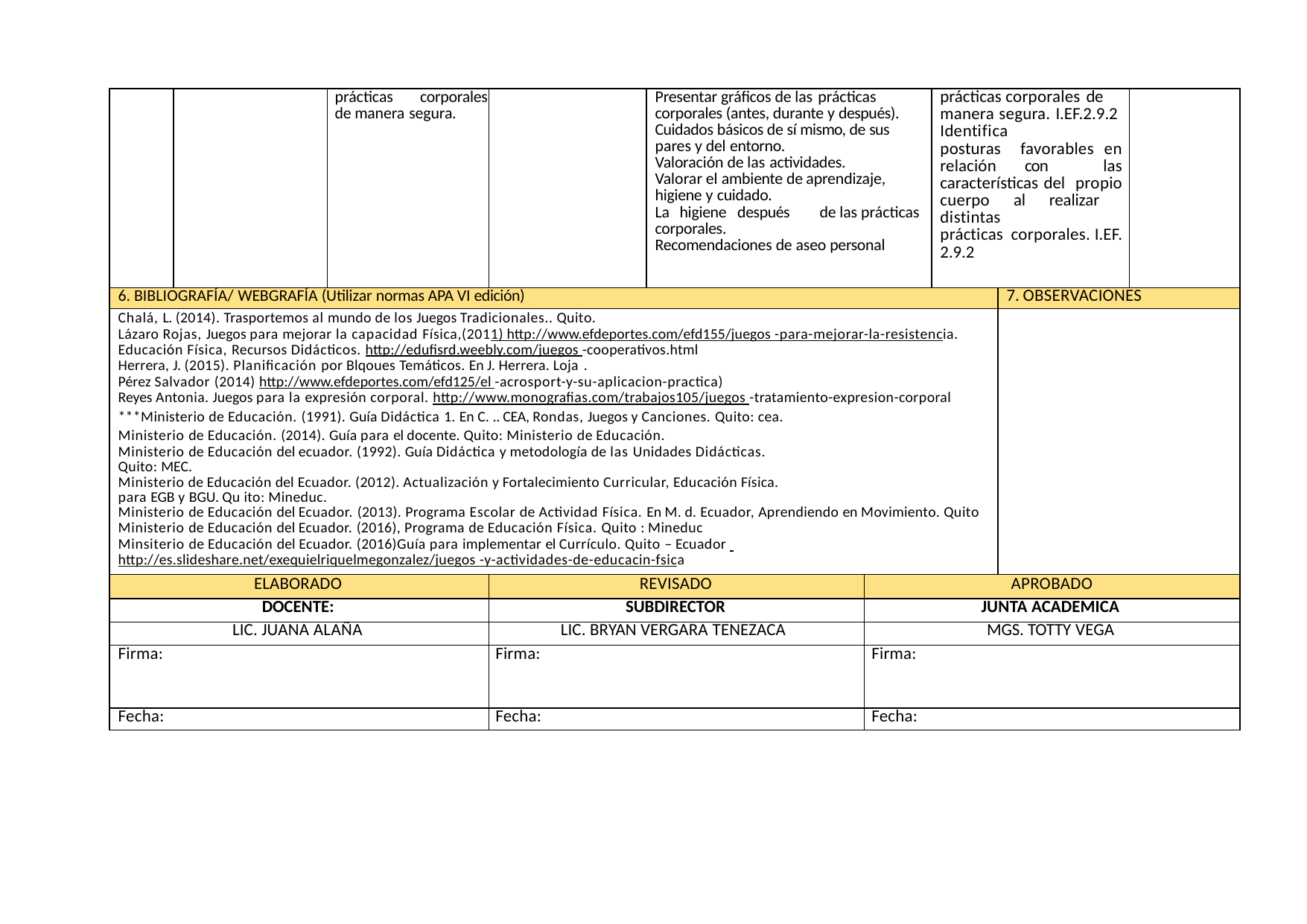

|  |  | prácticas corporales de manera segura. |  | Presentar gráficos de las prácticas corporales (antes, durante y después). Cuidados básicos de sí mismo, de sus pares y del entorno. Valoración de las actividades. Valorar el ambiente de aprendizaje, higiene y cuidado. La higiene después de las prácticas corporales. Recomendaciones de aseo personal |  | prácticas corporales de manera segura. I.EF.2.9.2 Identifica posturas favorables en relación con las características del propio cuerpo al realizar distintas prácticas corporales. I.EF. 2.9.2 |  |  |
| --- | --- | --- | --- | --- | --- | --- | --- | --- |
| 6. BIBLIOGRAFÍA/ WEBGRAFÍA (Utilizar normas APA VI edición) |  |  |  |  |  |  | 7. OBSERVACIONES |  |
| Chalá, L. (2014). Trasportemos al mundo de los Juegos Tradicionales.. Quito. Lázaro Rojas, Juegos para mejorar la capacidad Física,(2011) http://www.efdeportes.com/efd155/juegos -para-mejorar-la-resistencia. Educación Física, Recursos Didácticos. http://edufisrd.weebly.com/juegos -cooperativos.html Herrera, J. (2015). Planificación por Blqoues Temáticos. En J. Herrera. Loja . Pérez Salvador (2014) http://www.efdeportes.com/efd125/el -acrosport-y-su-aplicacion-practica) Reyes Antonia. Juegos para la expresión corporal. http://www.monografias.com/trabajos105/juegos -tratamiento-expresion-corporal \*\*\*Ministerio de Educación. (1991). Guía Didáctica 1. En C. .. CEA, Rondas, Juegos y Canciones. Quito: cea. Ministerio de Educación. (2014). Guía para el docente. Quito: Ministerio de Educación. Ministerio de Educación del ecuador. (1992). Guía Didáctica y metodología de las Unidades Didácticas. Quito: MEC. Ministerio de Educación del Ecuador. (2012). Actualización y Fortalecimiento Curricular, Educación Física. para EGB y BGU. Qu ito: Mineduc. Ministerio de Educación del Ecuador. (2013). Programa Escolar de Actividad Física. En M. d. Ecuador, Aprendiendo en Movimiento. Quito Ministerio de Educación del Ecuador. (2016), Programa de Educación Física. Quito : Mineduc Minsiterio de Educación del Ecuador. (2016)Guía para implementar el Currículo. Quito – Ecuador http://es.slideshare.net/exequielriquelmegonzalez/juegos -y-actividades-de-educacin-fsica |  |  |  |  |  |  |  |  |
| ELABORADO |  |  | REVISADO |  | APROBADO |  |  |  |
| DOCENTE: |  |  | SUBDIRECTOR |  | JUNTA ACADEMICA |  |  |  |
| LIC. JUANA ALAÑA |  |  | LIC. BRYAN VERGARA TENEZACA |  | MGS. TOTTY VEGA |  |  |  |
| Firma: |  |  | Firma: |  | Firma: |  |  |  |
| Fecha: |  |  | Fecha: |  | Fecha: |  |  |  |